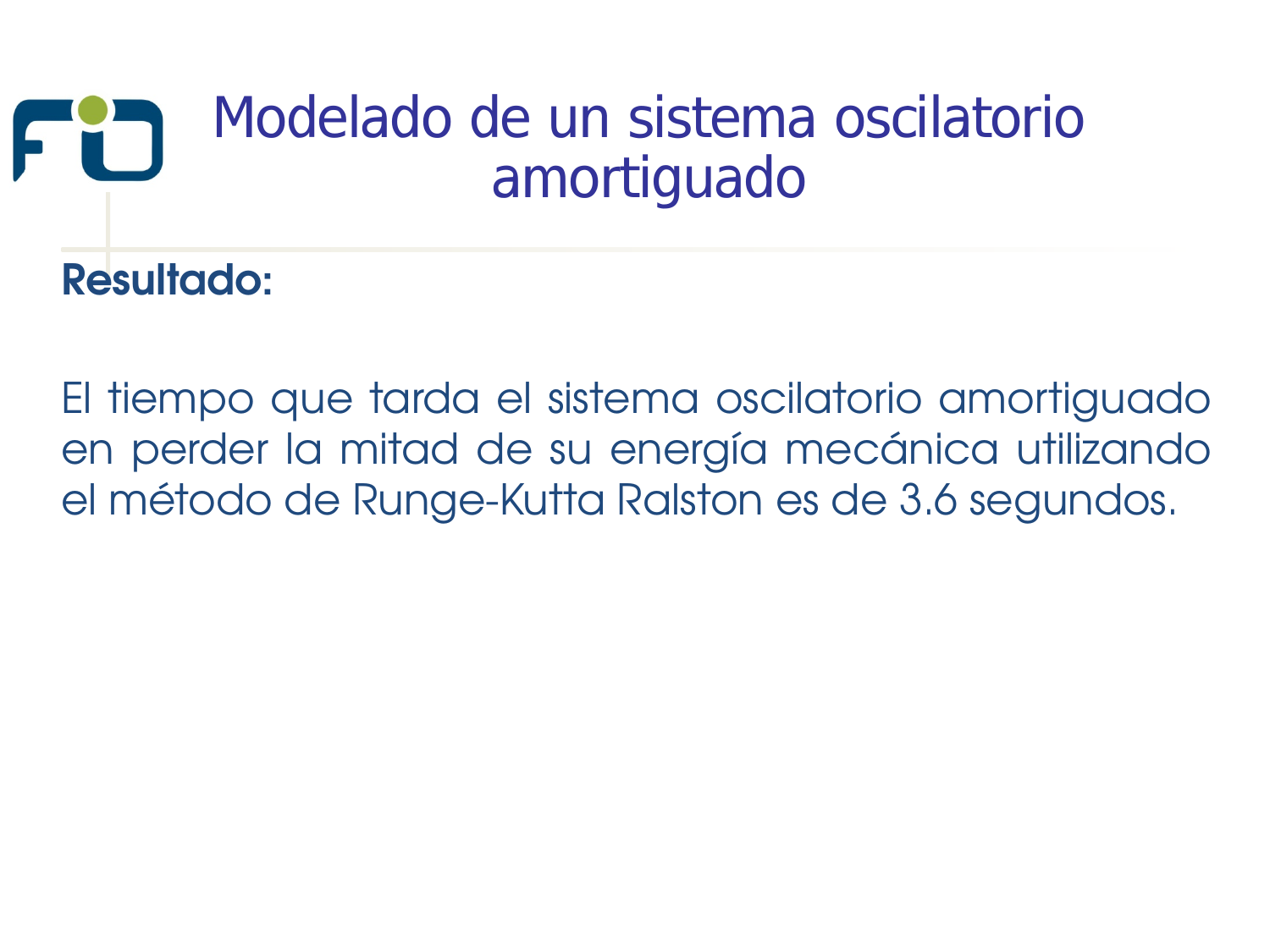

# Modelado de un sistema oscilatorio amortiguado
Resultado:

El tiempo que tarda el sistema oscilatorio amortiguado en perder la mitad de su energía mecánica utilizando el método de Runge-Kutta Ralston es de 3.6 segundos.

Módulo 3: Bases de Datos
19